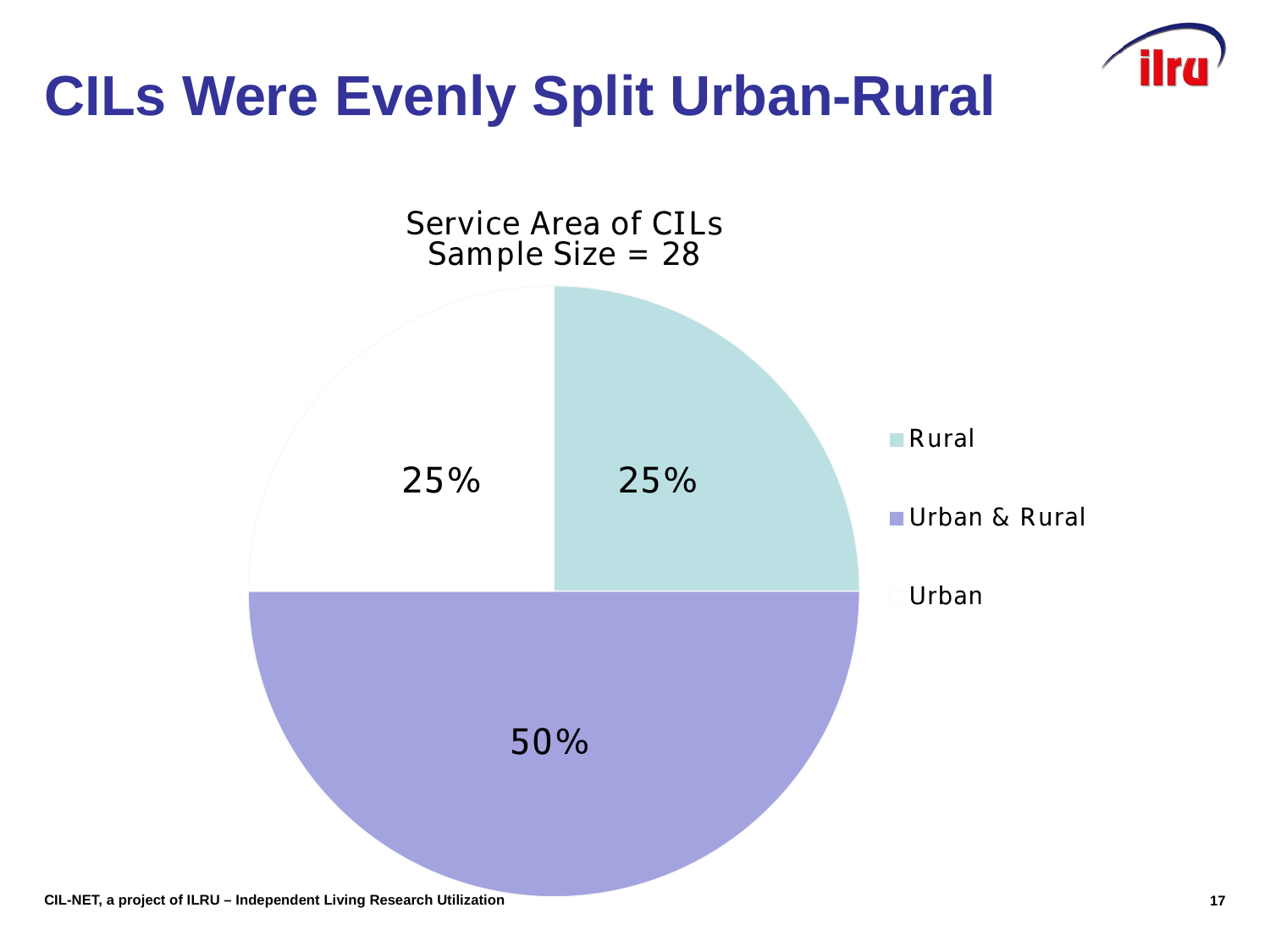

# CILs Were Evenly Split Urban-Rural

### Chart: Service Area of CILs
Sample Size = 28

| Category |  |
|---|---|
| Rural | 0.25 |
| Urban & Rural | 0.5 |
| Urban | 0.25 |